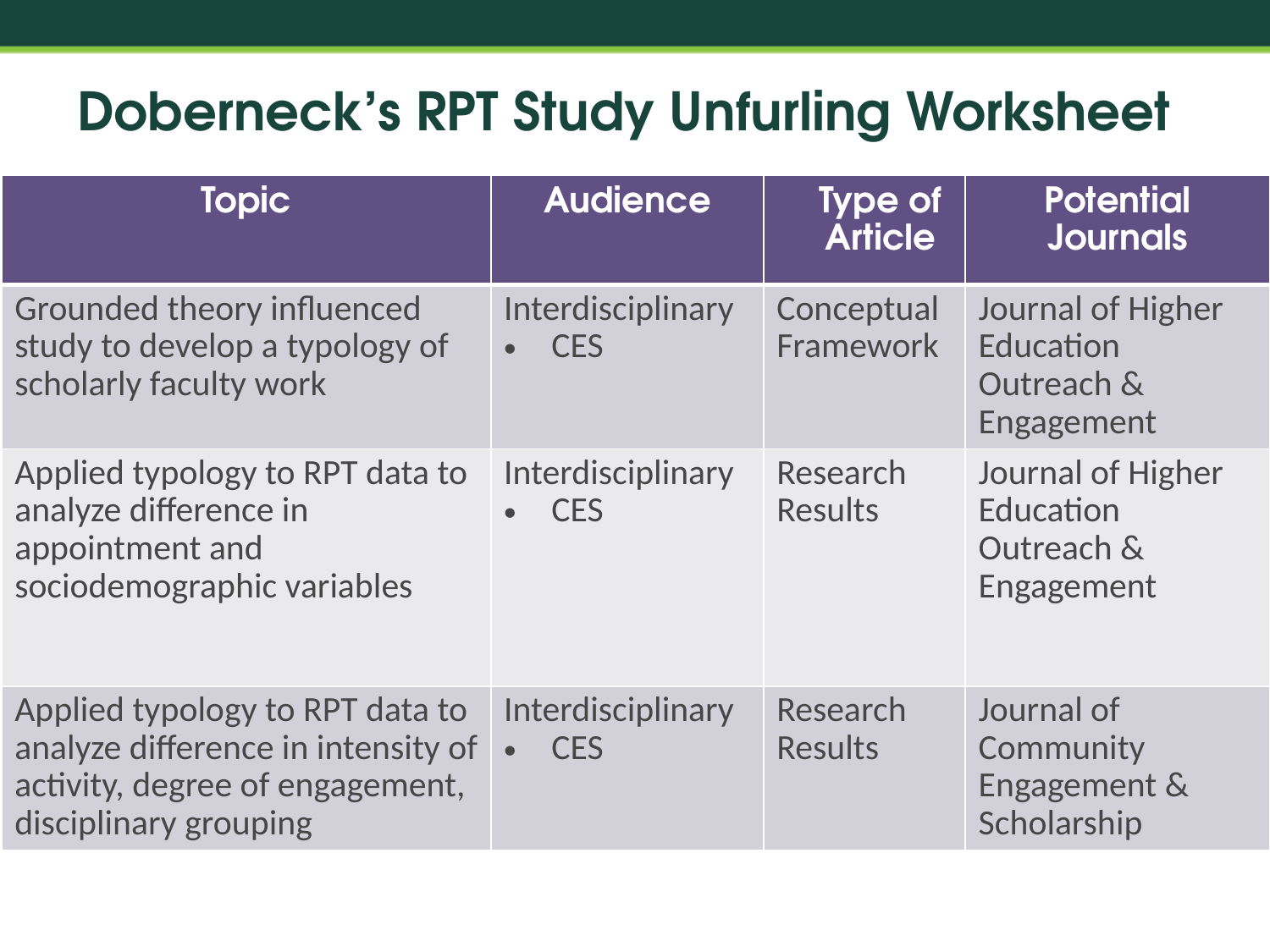

# Doberneck’s RPT Study Unfurling Worksheet
| Topic | Audience | Type of Article | Potential Journals |
| --- | --- | --- | --- |
| Grounded theory influenced study to develop a typology of scholarly faculty work | Interdisciplinary CES | Conceptual Framework | Journal of Higher Education Outreach & Engagement |
| Applied typology to RPT data to analyze difference in appointment and sociodemographic variables | Interdisciplinary CES | Research Results | Journal of Higher Education Outreach & Engagement |
| Applied typology to RPT data to analyze difference in intensity of activity, degree of engagement, disciplinary grouping | Interdisciplinary CES | Research Results | Journal of Community Engagement & Scholarship |